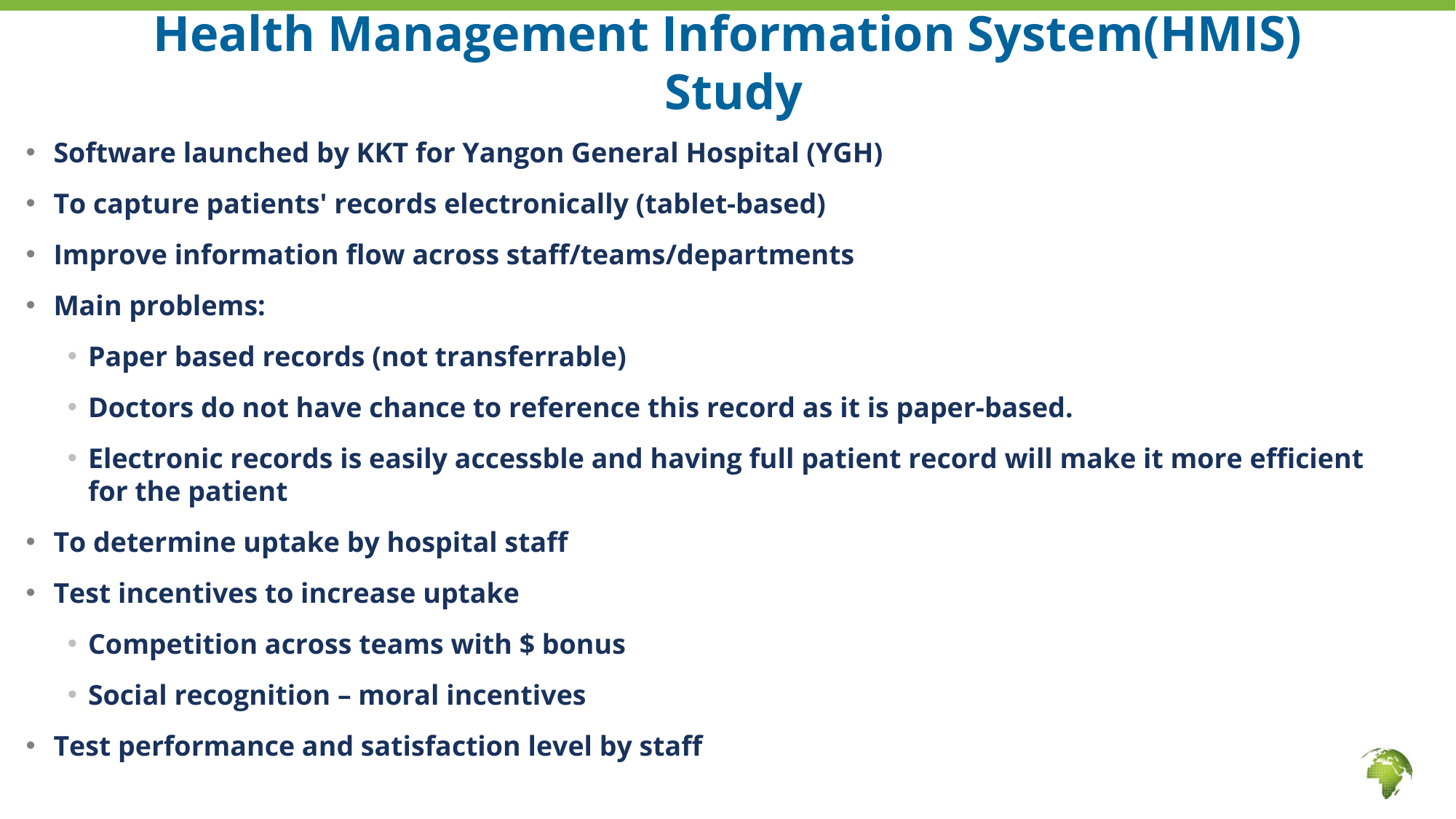

# Health Management Information System(HMIS) Study
Software launched by KKT for Yangon General Hospital (YGH)
To capture patients' records electronically (tablet-based)
Improve information flow across staff/teams/departments
Main problems:
Paper based records (not transferrable)
Doctors do not have chance to reference this record as it is paper-based.
Electronic records is easily accessble and having full patient record will make it more efficient for the patient
To determine uptake by hospital staff
Test incentives to increase uptake
Competition across teams with $ bonus
Social recognition – moral incentives
Test performance and satisfaction level by staff